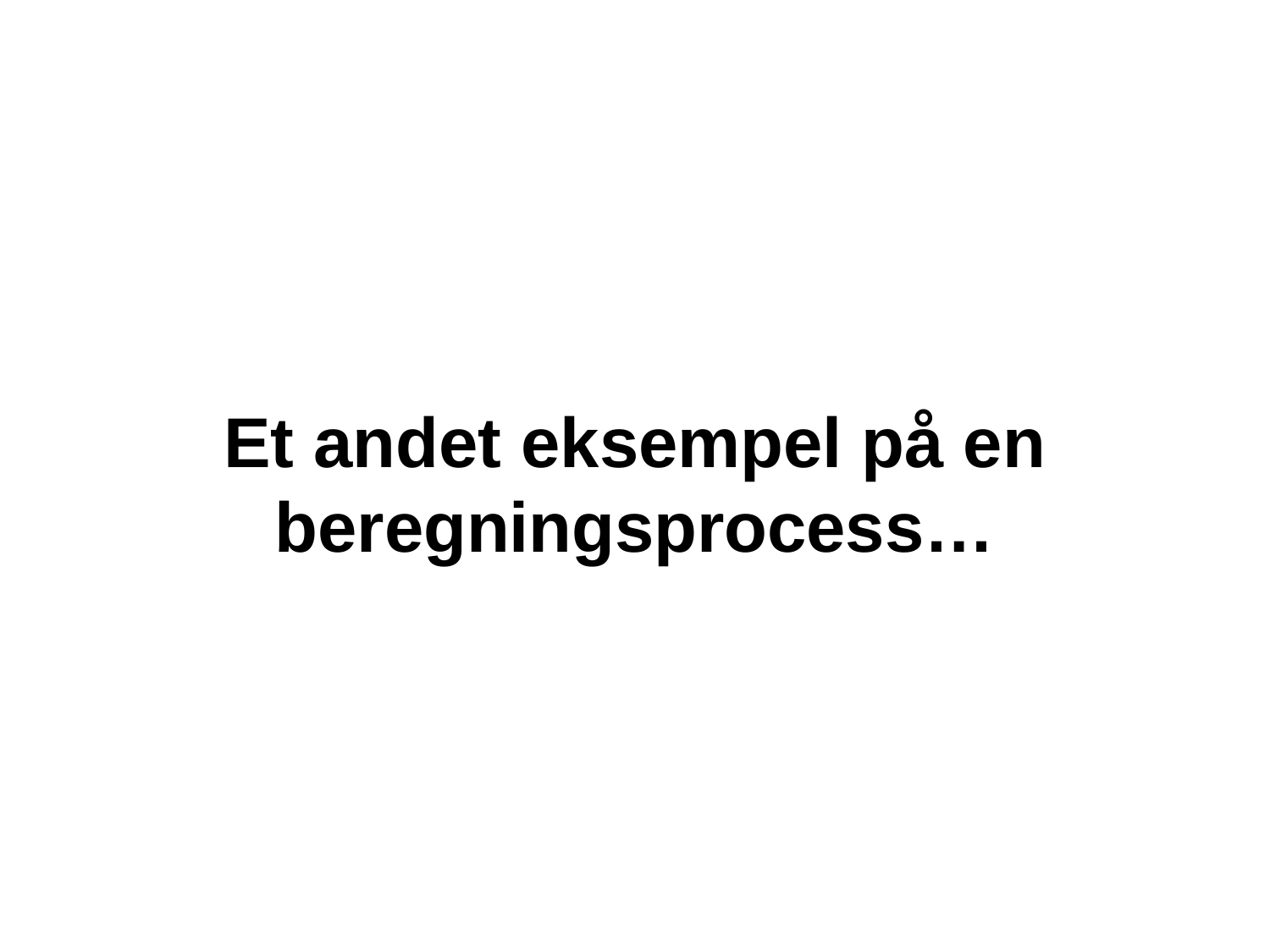

# Et andet eksempel på en beregningsprocess…